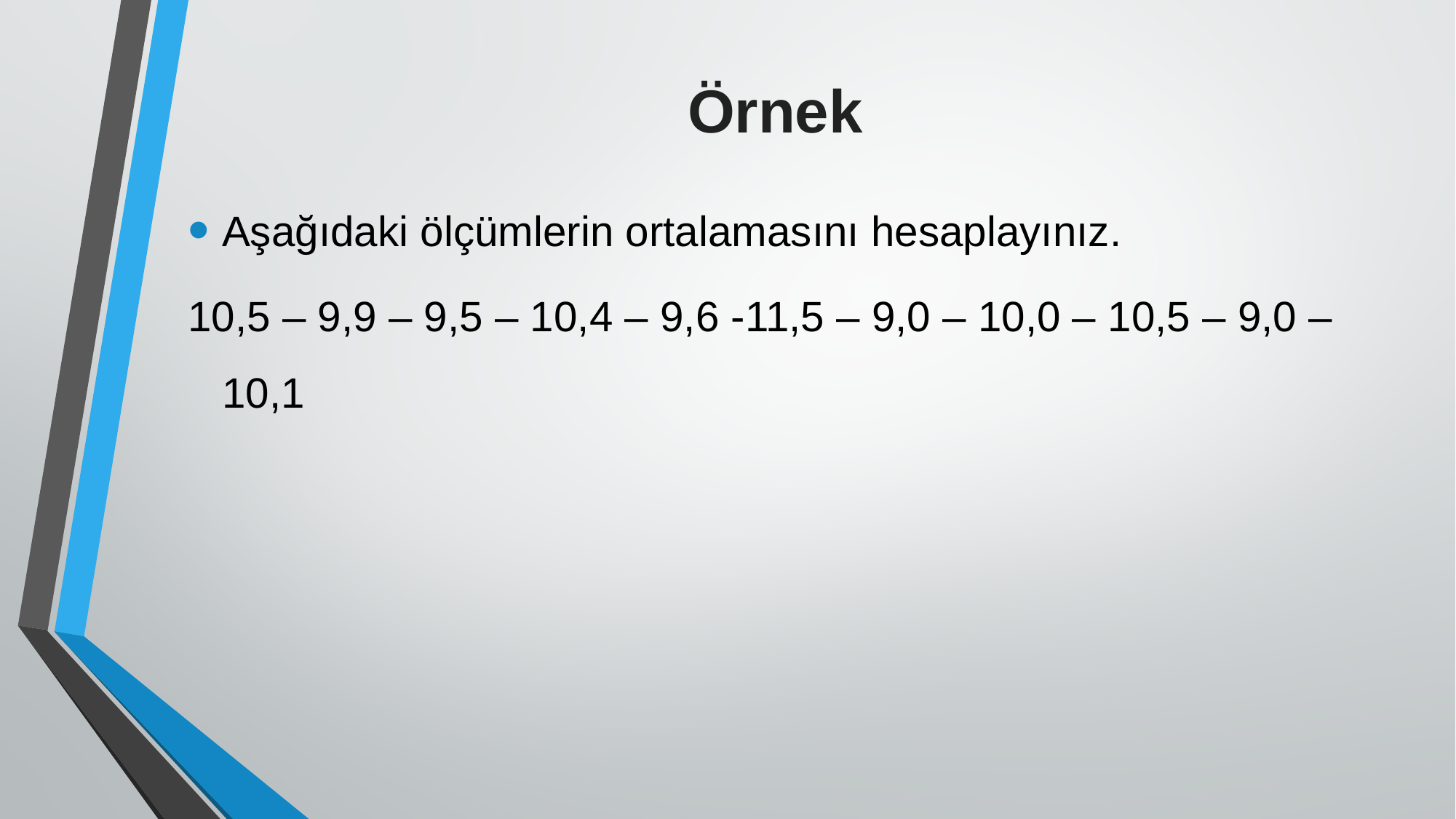

# Örnek
Aşağıdaki ölçümlerin ortalamasını hesaplayınız.
10,5 – 9,9 – 9,5 – 10,4 – 9,6 -11,5 – 9,0 – 10,0 – 10,5 – 9,0 – 10,1